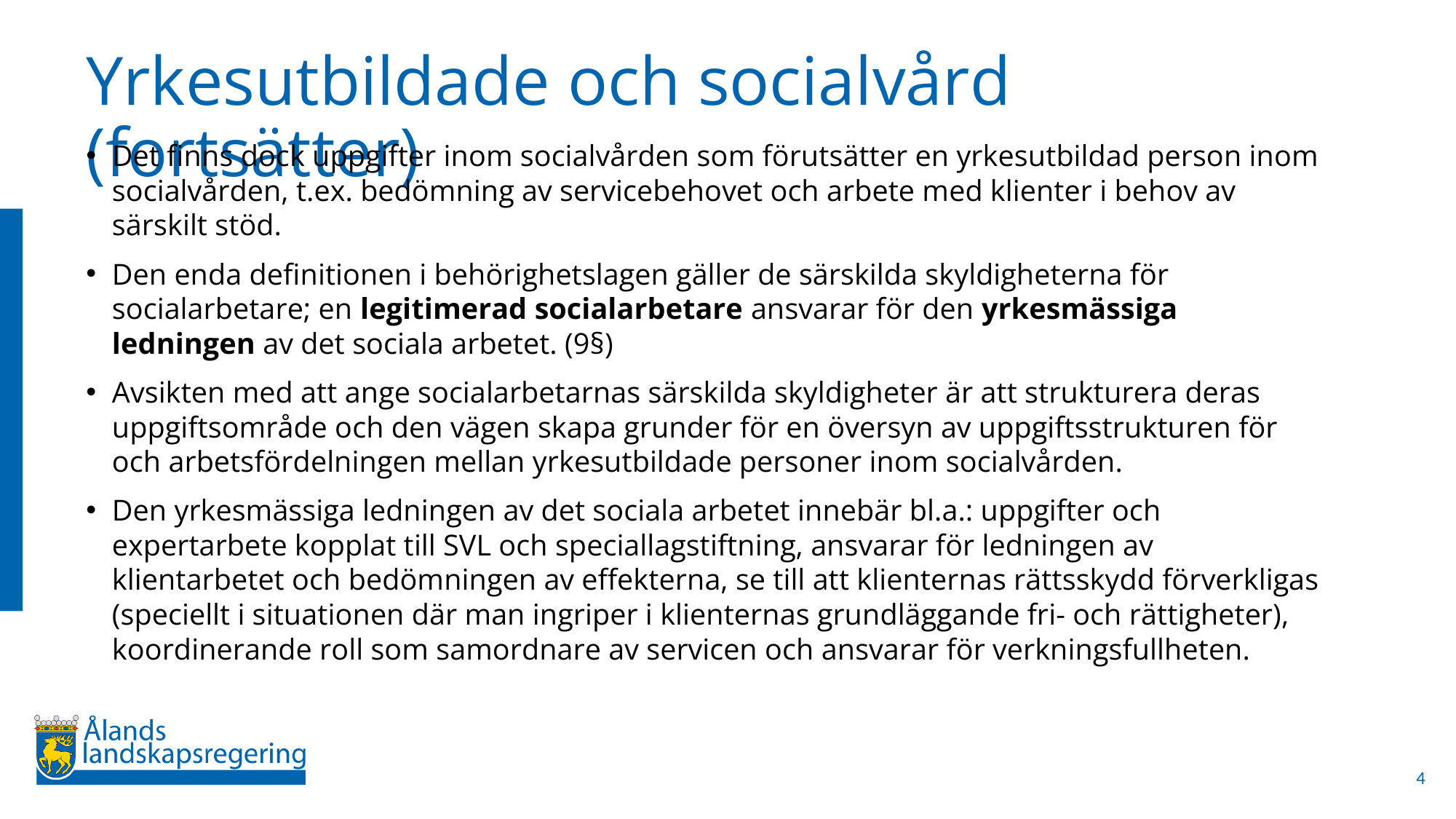

# Yrkesutbildade och socialvård (fortsätter)
Det finns dock uppgifter inom socialvården som förutsätter en yrkesutbildad person inom socialvården, t.ex. bedömning av servicebehovet och arbete med klienter i behov av särskilt stöd.
Den enda definitionen i behörighetslagen gäller de särskilda skyldigheterna för socialarbetare; en legitimerad socialarbetare ansvarar för den yrkesmässiga ledningen av det sociala arbetet. (9§)
Avsikten med att ange socialarbetarnas särskilda skyldigheter är att strukturera deras uppgiftsområde och den vägen skapa grunder för en översyn av uppgiftsstrukturen för och arbetsfördelningen mellan yrkesutbildade personer inom socialvården.
Den yrkesmässiga ledningen av det sociala arbetet innebär bl.a.: uppgifter och expertarbete kopplat till SVL och speciallagstiftning, ansvarar för ledningen av klientarbetet och bedömningen av effekterna, se till att klienternas rättsskydd förverkligas (speciellt i situationen där man ingriper i klienternas grundläggande fri- och rättigheter), koordinerande roll som samordnare av servicen och ansvarar för verkningsfullheten.

4